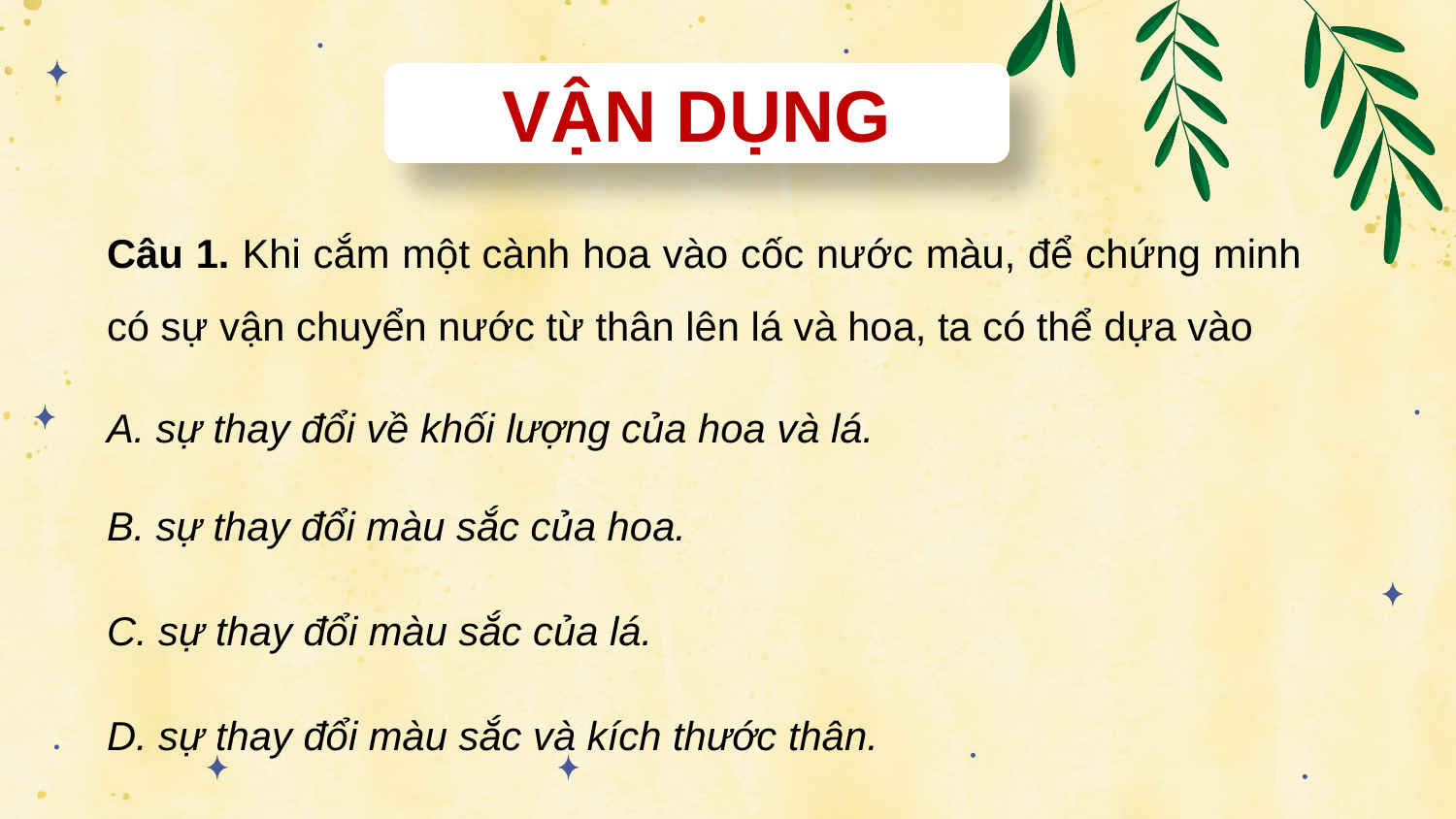

VẬN DỤNG

Câu 1. Khi cắm một cành hoa vào cốc nước màu, để chứng minh có sự vận chuyển nước từ thân lên lá và hoa, ta có thể dựa vào
A. sự thay đổi về khối lượng của hoa và lá.
B. sự thay đổi màu sắc của hoa.
C. sự thay đổi màu sắc của lá.
D. sự thay đổi màu sắc và kích thước thân.